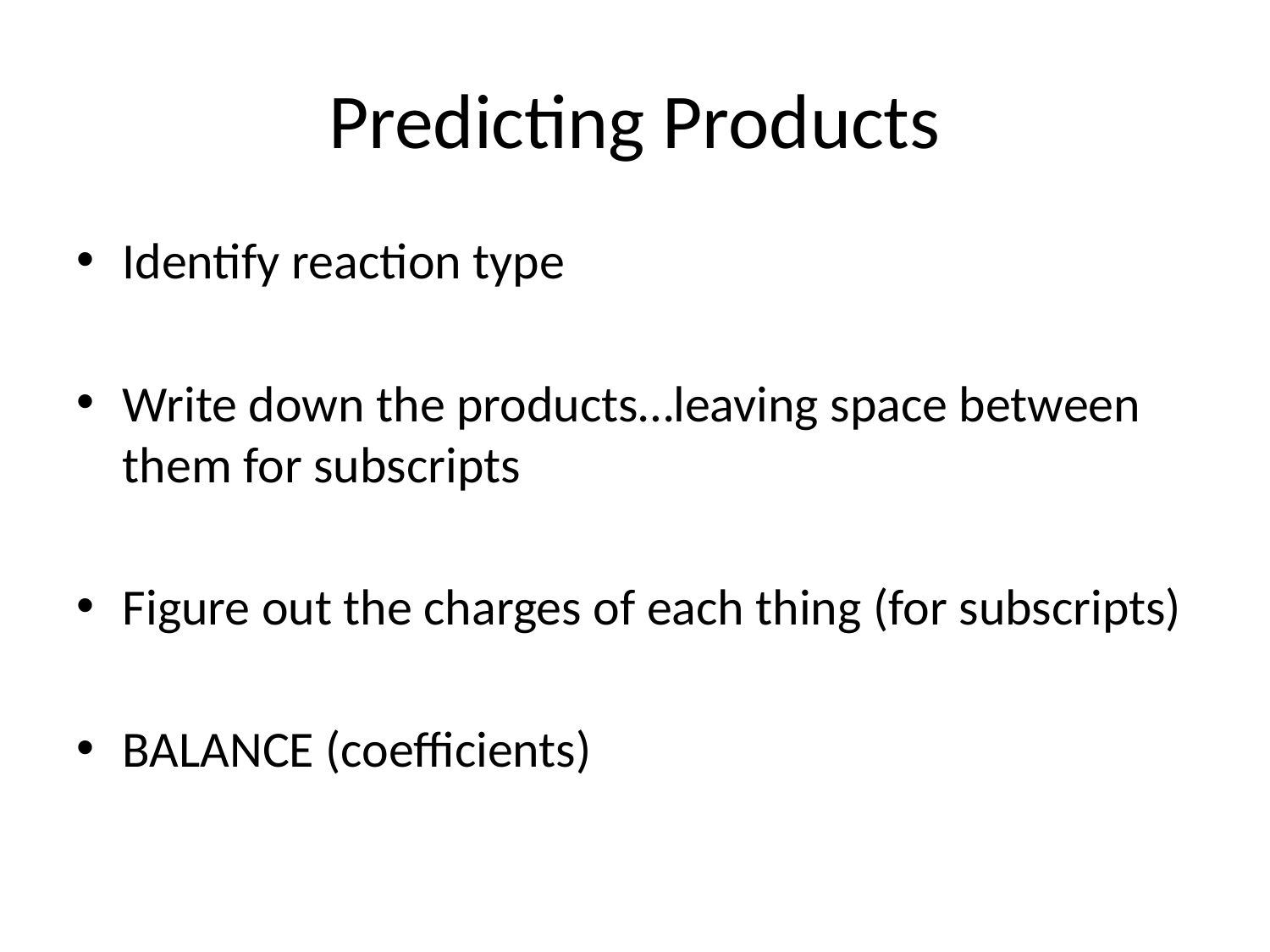

# Predicting Products
Identify reaction type

Write down the products…leaving space between them for subscripts

Figure out the charges of each thing (for subscripts)

BALANCE (coefficients)